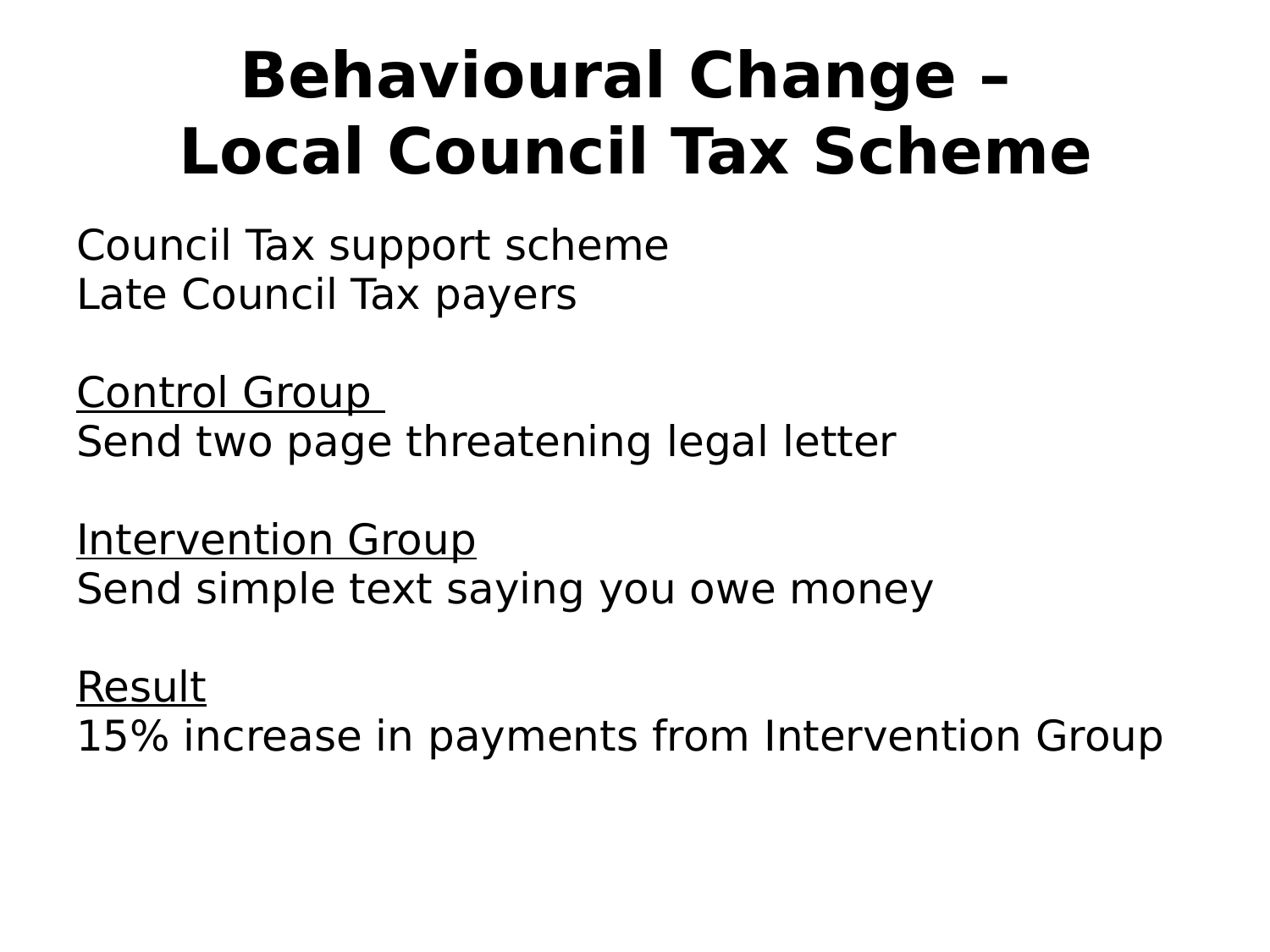

# Behavioural Change – Local Council Tax Scheme
Council Tax support scheme
Late Council Tax payers

Control Group
Send two page threatening legal letter

Intervention Group
Send simple text saying you owe money

Result
15% increase in payments from Intervention Group